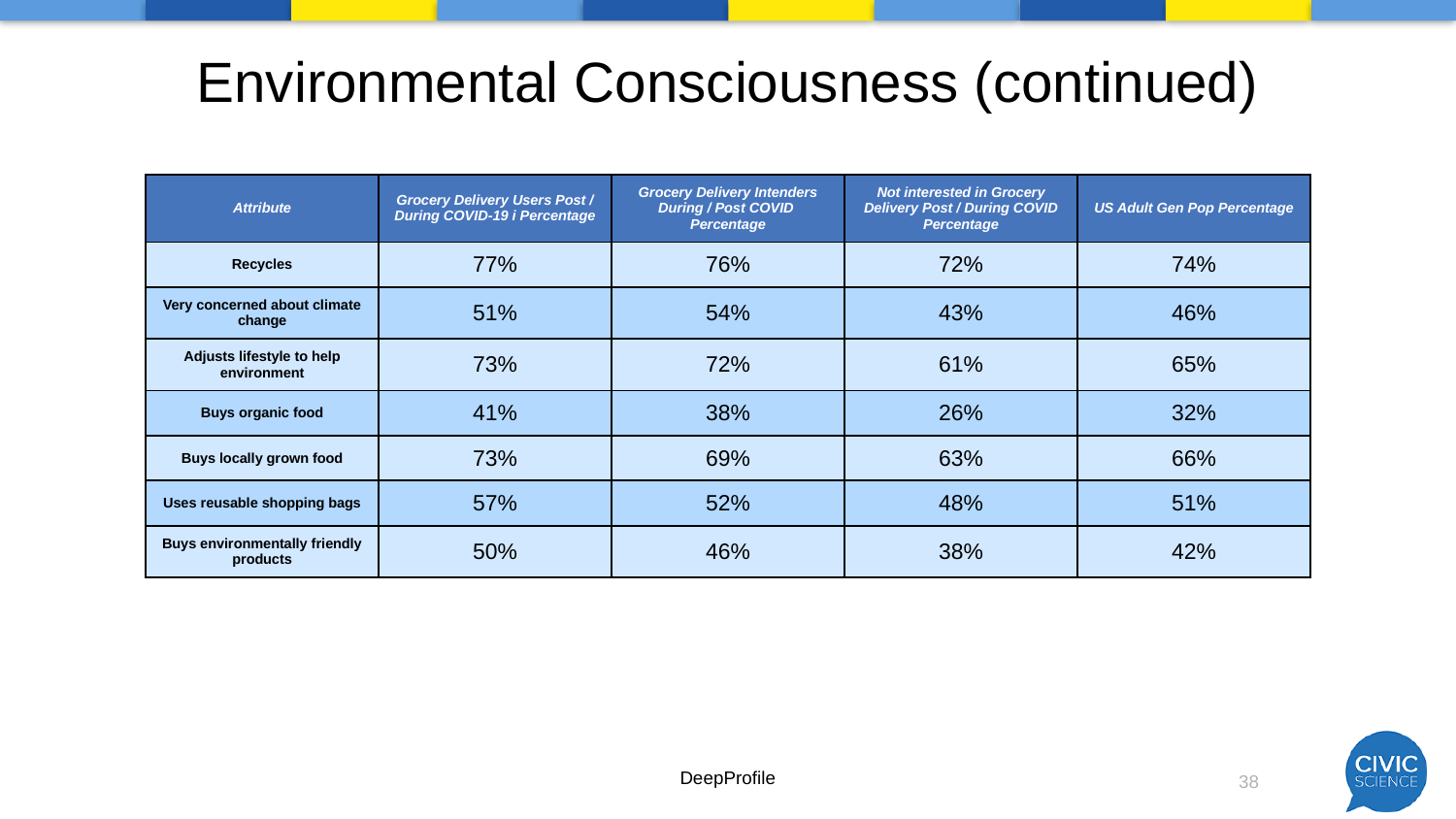

# Environmental Consciousness (continued)
| Attribute | Grocery Delivery Users Post / During COVID-19 i Percentage | Grocery Delivery Intenders During / Post COVID Percentage | Not interested in Grocery Delivery Post / During COVID Percentage | US Adult Gen Pop Percentage |
| --- | --- | --- | --- | --- |
| Recycles | 77% | 76% | 72% | 74% |
| Very concerned about climate change | 51% | 54% | 43% | 46% |
| Adjusts lifestyle to help environment | 73% | 72% | 61% | 65% |
| Buys organic food | 41% | 38% | 26% | 32% |
| Buys locally grown food | 73% | 69% | 63% | 66% |
| Uses reusable shopping bags | 57% | 52% | 48% | 51% |
| Buys environmentally friendly products | 50% | 46% | 38% | 42% |
DeepProfile
38